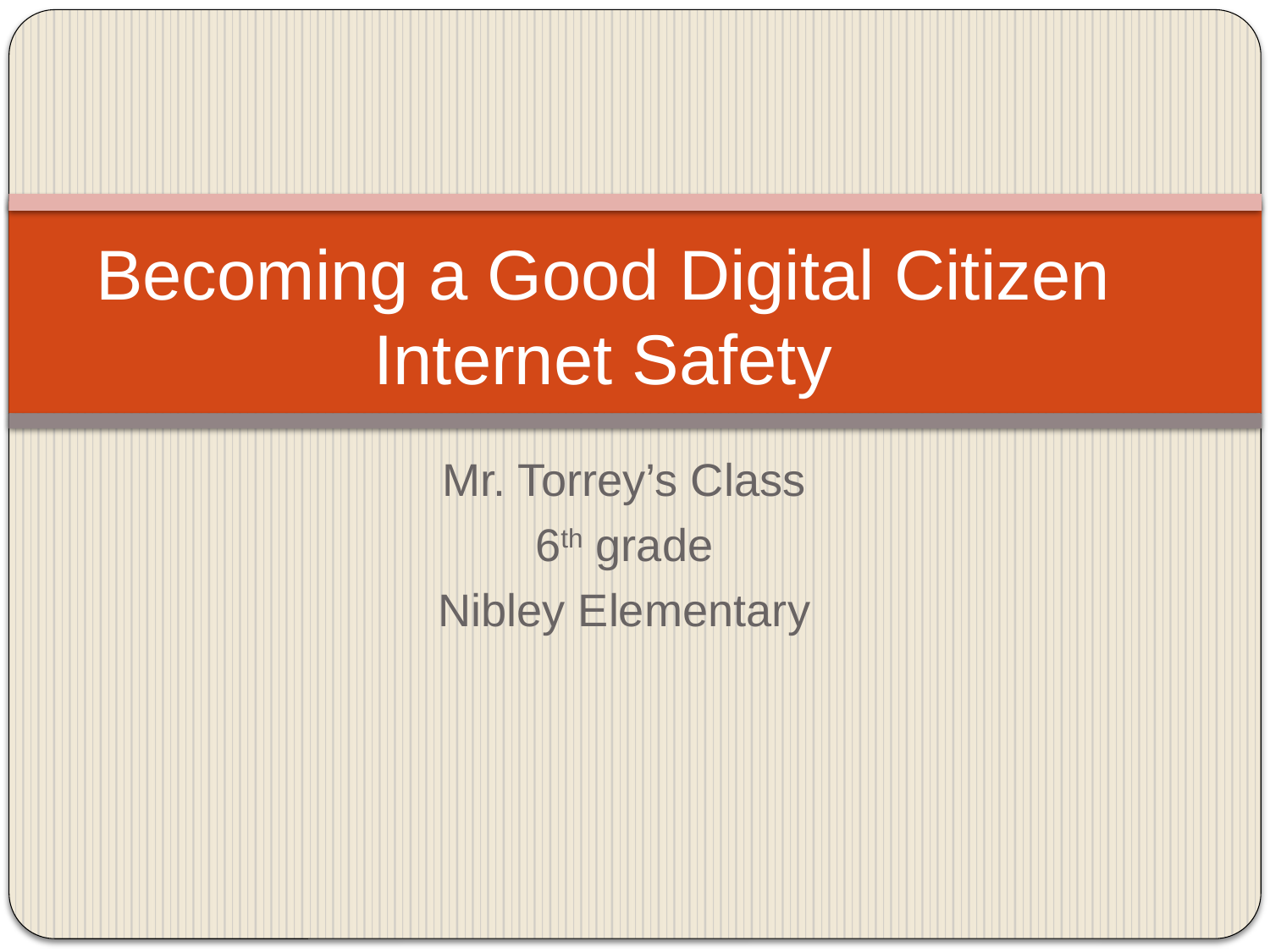

# Becoming a Good Digital Citizen Internet Safety
Mr. Torrey’s Class
6th grade
Nibley Elementary